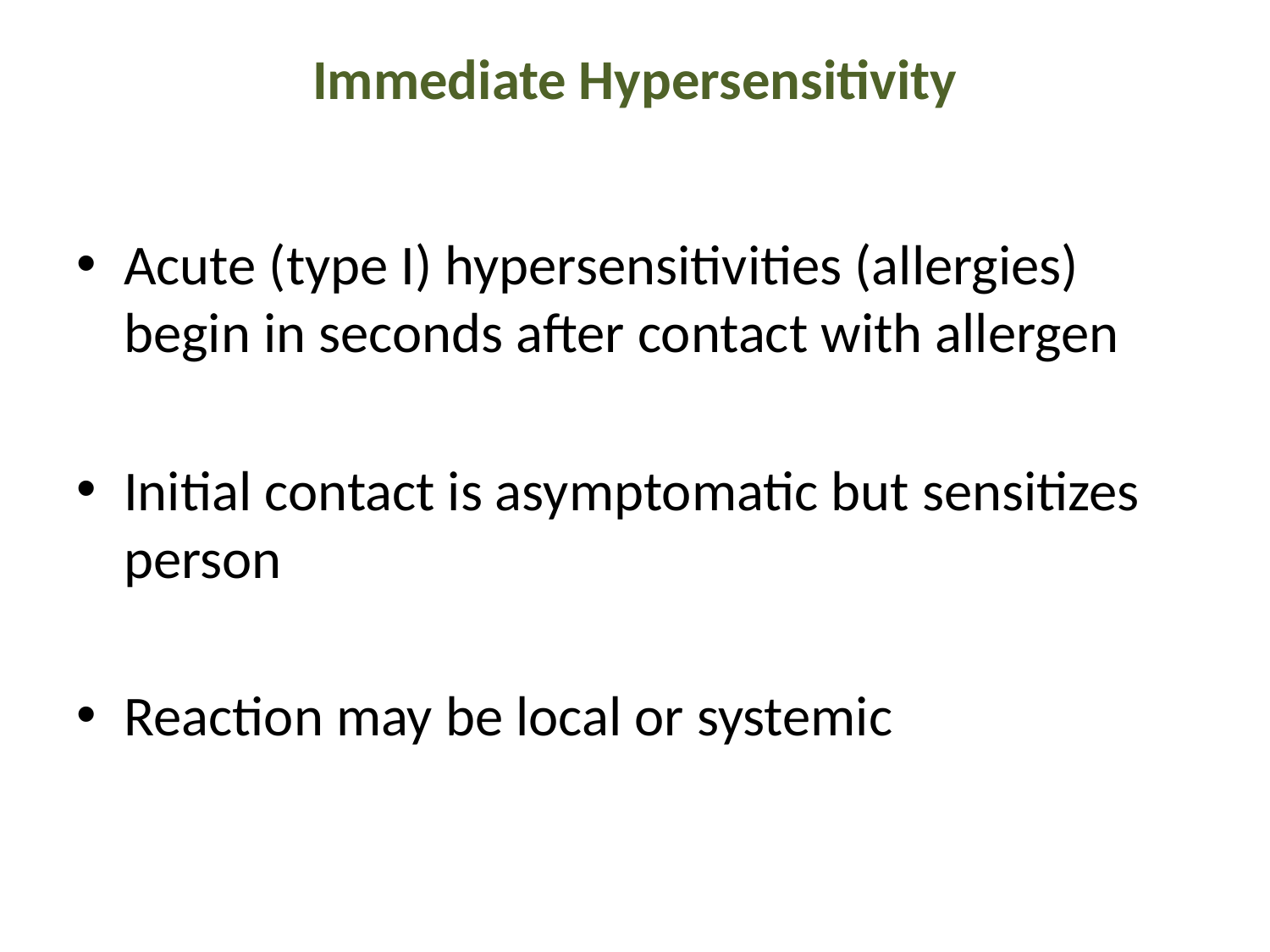

# Immediate Hypersensitivity
Acute (type I) hypersensitivities (allergies) begin in seconds after contact with allergen

Initial contact is asymptomatic but sensitizes person

Reaction may be local or systemic